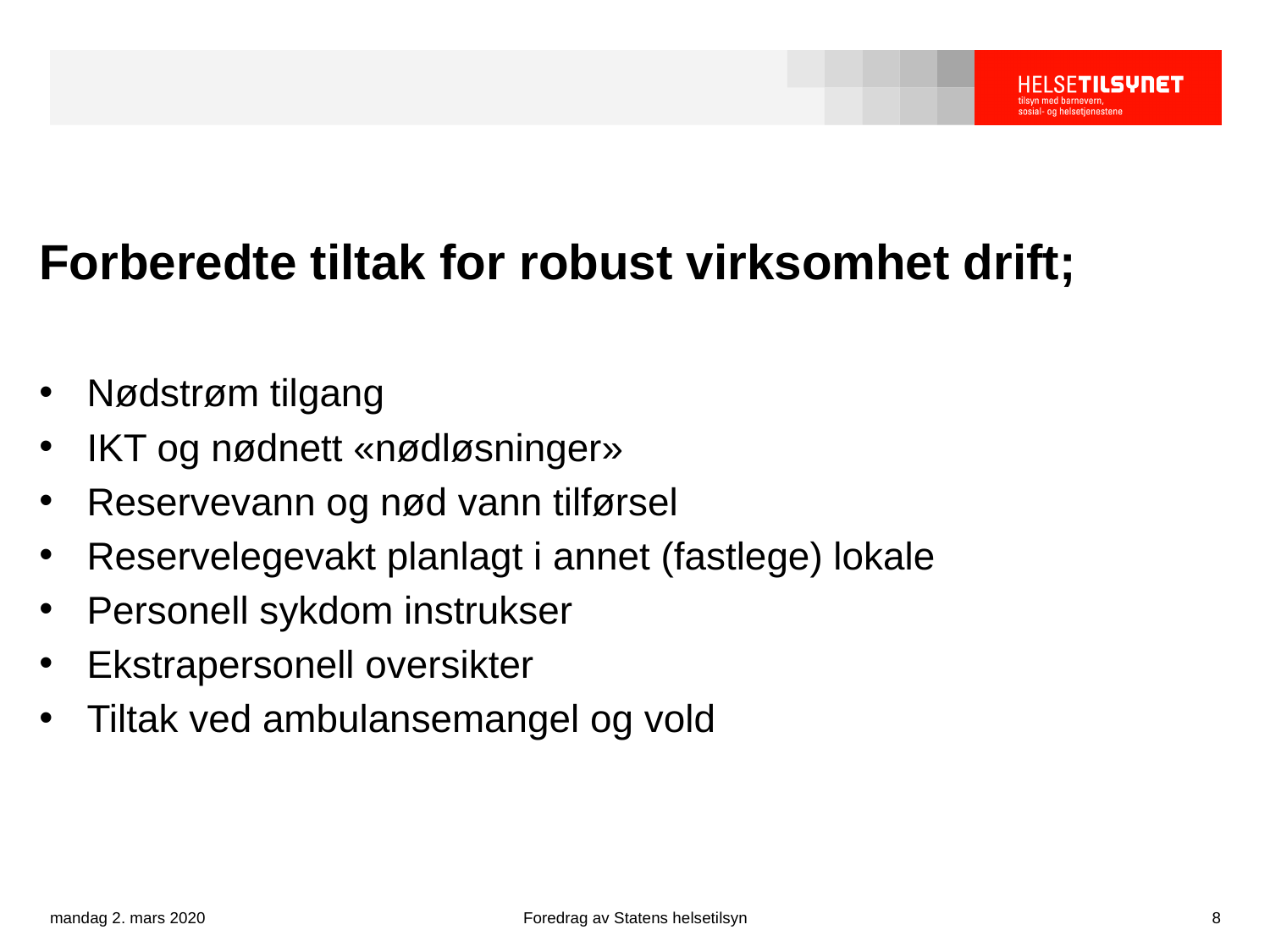

# Forberedte tiltak for robust virksomhet drift;
Nødstrøm tilgang
IKT og nødnett «nødløsninger»
Reservevann og nød vann tilførsel
Reservelegevakt planlagt i annet (fastlege) lokale
Personell sykdom instrukser
Ekstrapersonell oversikter
Tiltak ved ambulansemangel og vold
mandag 2. mars 2020
Foredrag av Statens helsetilsyn
8